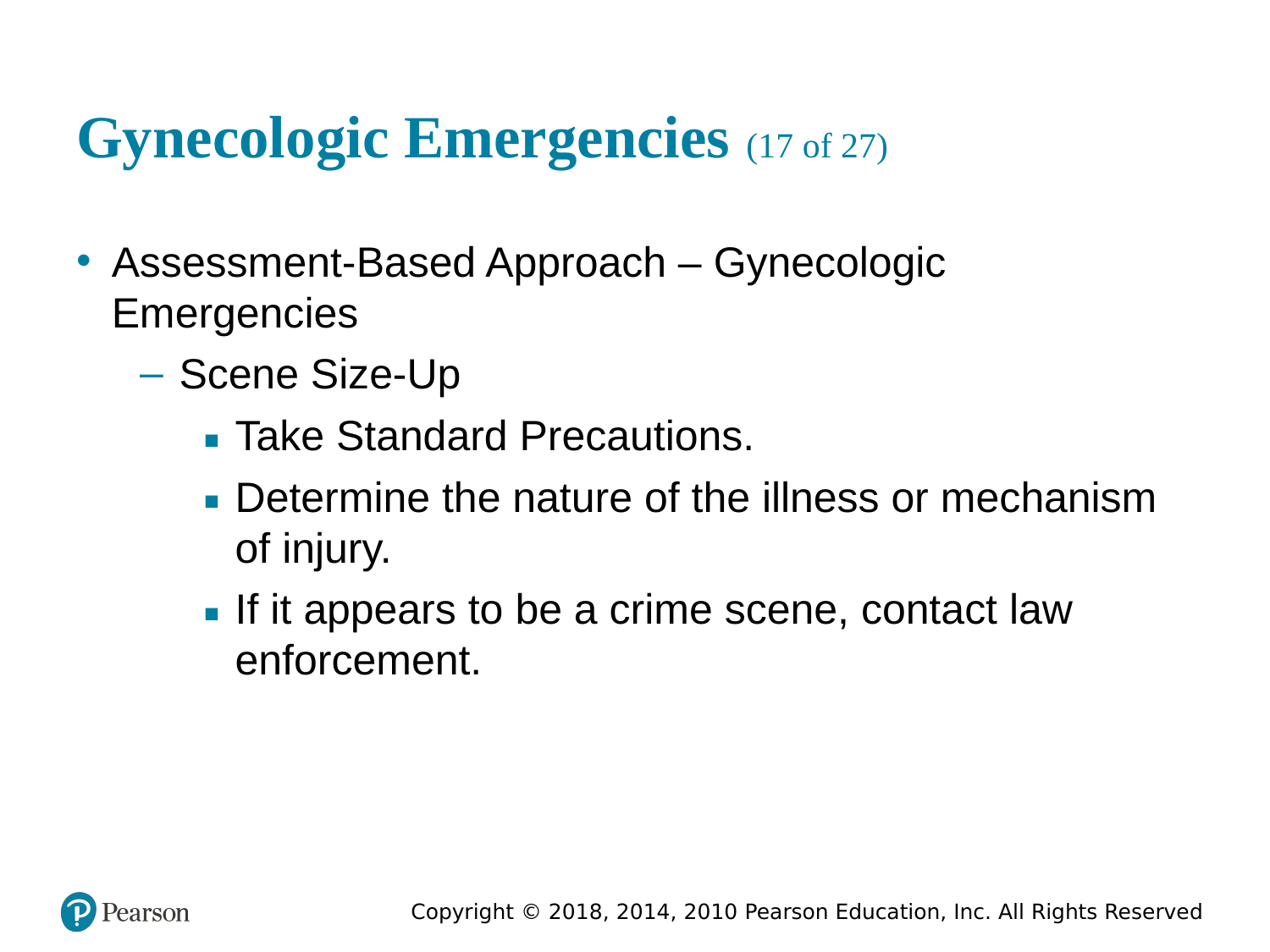

# Gynecologic Emergencies (17 of 27)
Assessment-Based Approach – Gynecologic Emergencies
Scene Size-Up
Take Standard Precautions.
Determine the nature of the illness or mechanism of injury.
If it appears to be a crime scene, contact law enforcement.